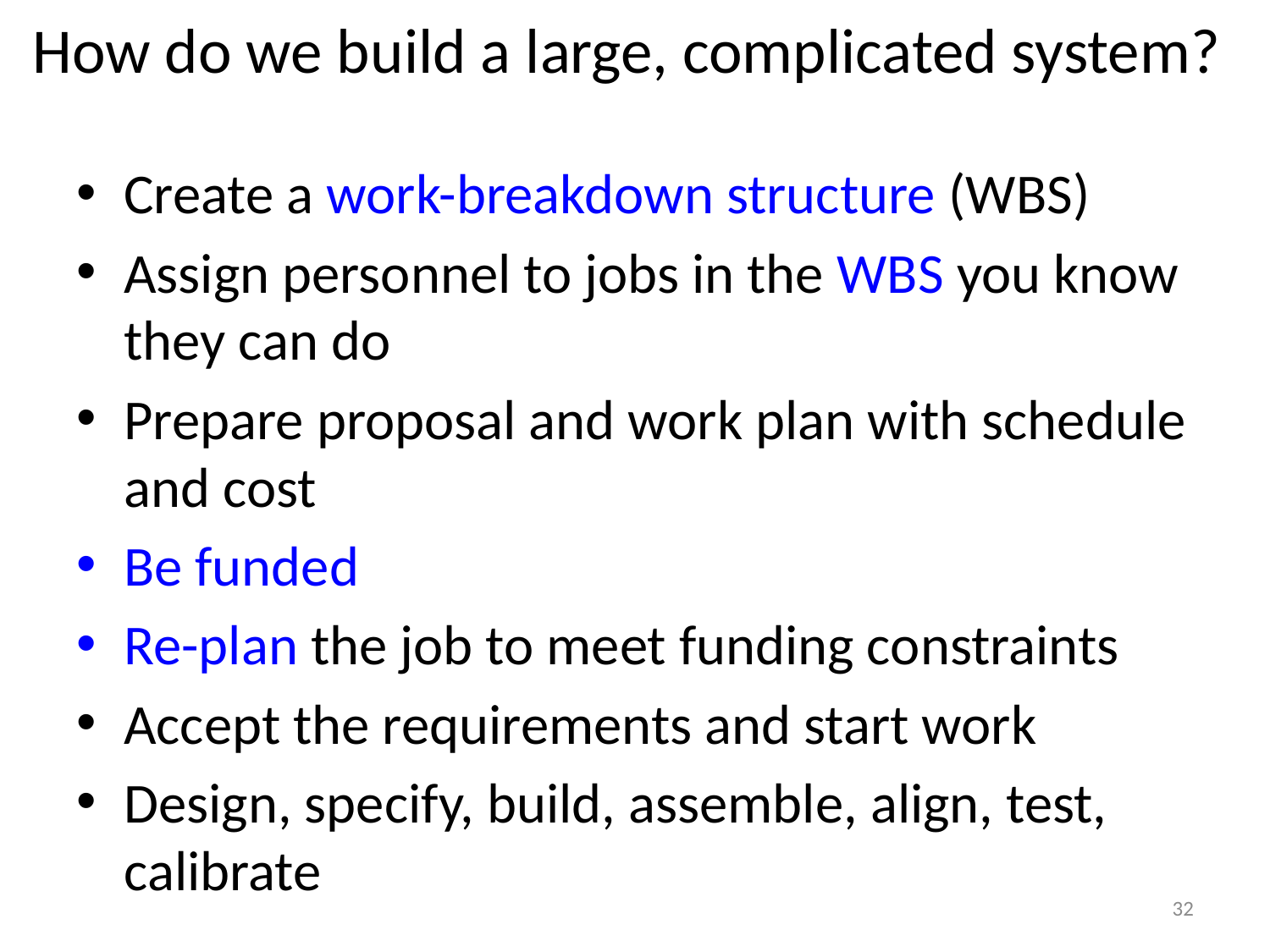

# How do we build a large, complicated system?
Create a work-breakdown structure (WBS)
Assign personnel to jobs in the WBS you know they can do
Prepare proposal and work plan with schedule and cost
Be funded
Re-plan the job to meet funding constraints
Accept the requirements and start work
Design, specify, build, assemble, align, test, calibrate

32